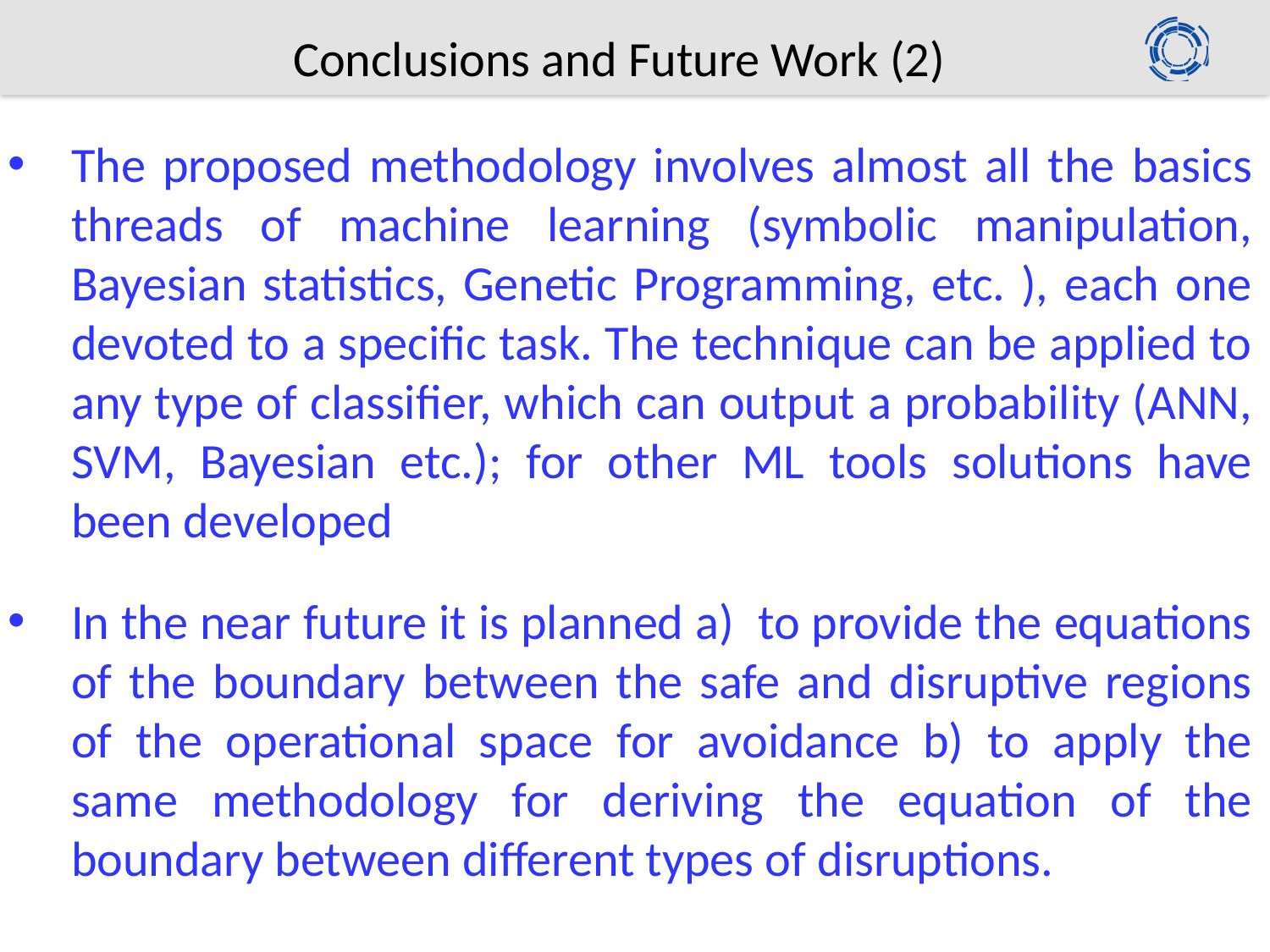

Conclusions and Future Work (2)
The proposed methodology involves almost all the basics threads of machine learning (symbolic manipulation, Bayesian statistics, Genetic Programming, etc. ), each one devoted to a specific task. The technique can be applied to any type of classifier, which can output a probability (ANN, SVM, Bayesian etc.); for other ML tools solutions have been developed

In the near future it is planned a)  to provide the equations of the boundary between the safe and disruptive regions of the operational space for avoidance b) to apply the same methodology for deriving the equation of the boundary between different types of disruptions.